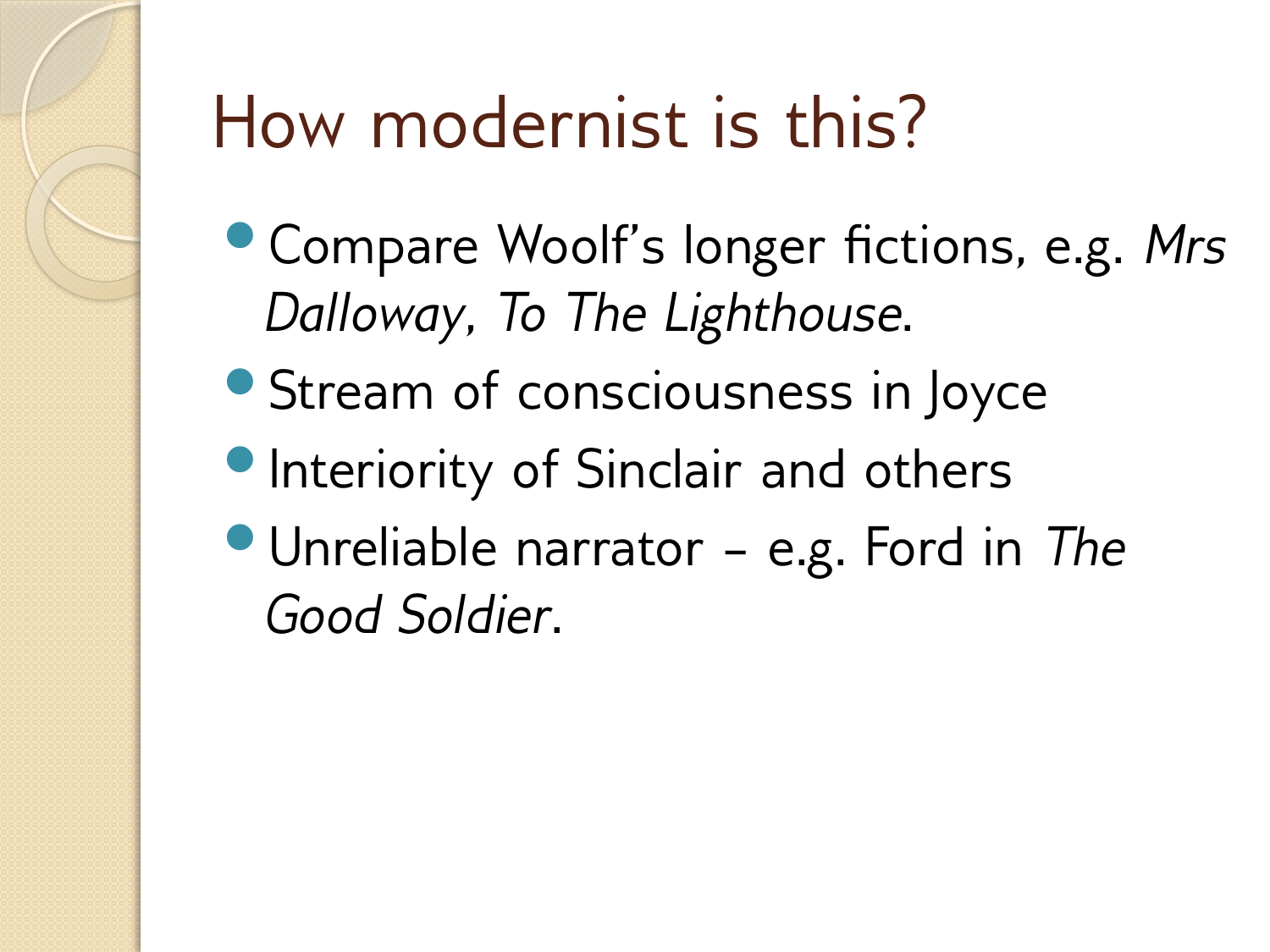

# How modernist is this?
Compare Woolf’s longer fictions, e.g. Mrs Dalloway, To The Lighthouse.
Stream of consciousness in Joyce
Interiority of Sinclair and others
Unreliable narrator – e.g. Ford in The Good Soldier.